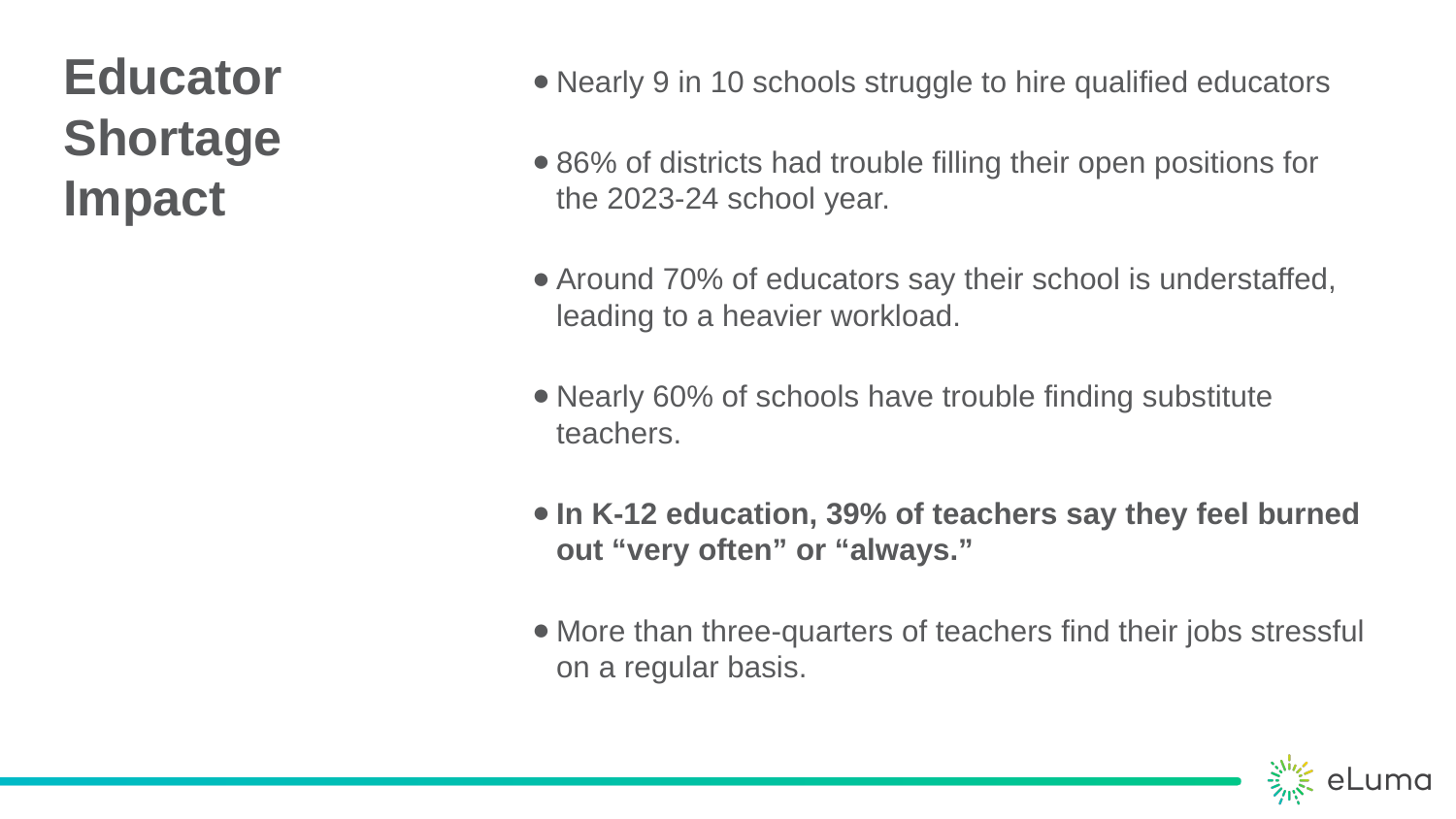

Educator Shortage Impact
Nearly 9 in 10 schools struggle to hire qualified educators
86% of districts had trouble filling their open positions for the 2023-24 school year.
Around 70% of educators say their school is understaffed, leading to a heavier workload.
Nearly 60% of schools have trouble finding substitute teachers.
In K-12 education, 39% of teachers say they feel burned out “very often” or “always.”
More than three-quarters of teachers find their jobs stressful on a regular basis.